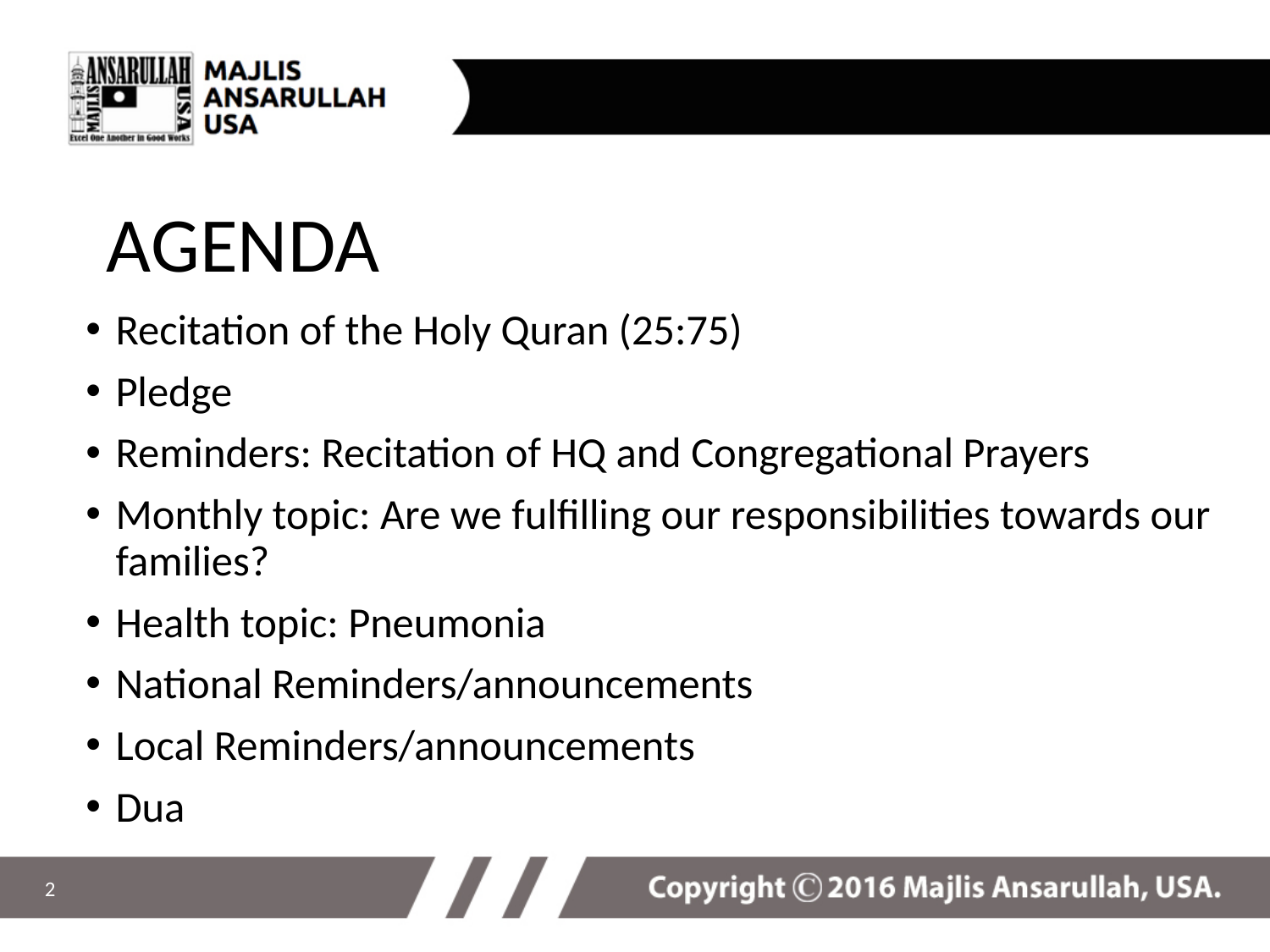

# AGENDA
Recitation of the Holy Quran (25:75)
Pledge
Reminders: Recitation of HQ and Congregational Prayers
Monthly topic: Are we fulfilling our responsibilities towards our families?
Health topic: Pneumonia
National Reminders/announcements
Local Reminders/announcements
Dua

2